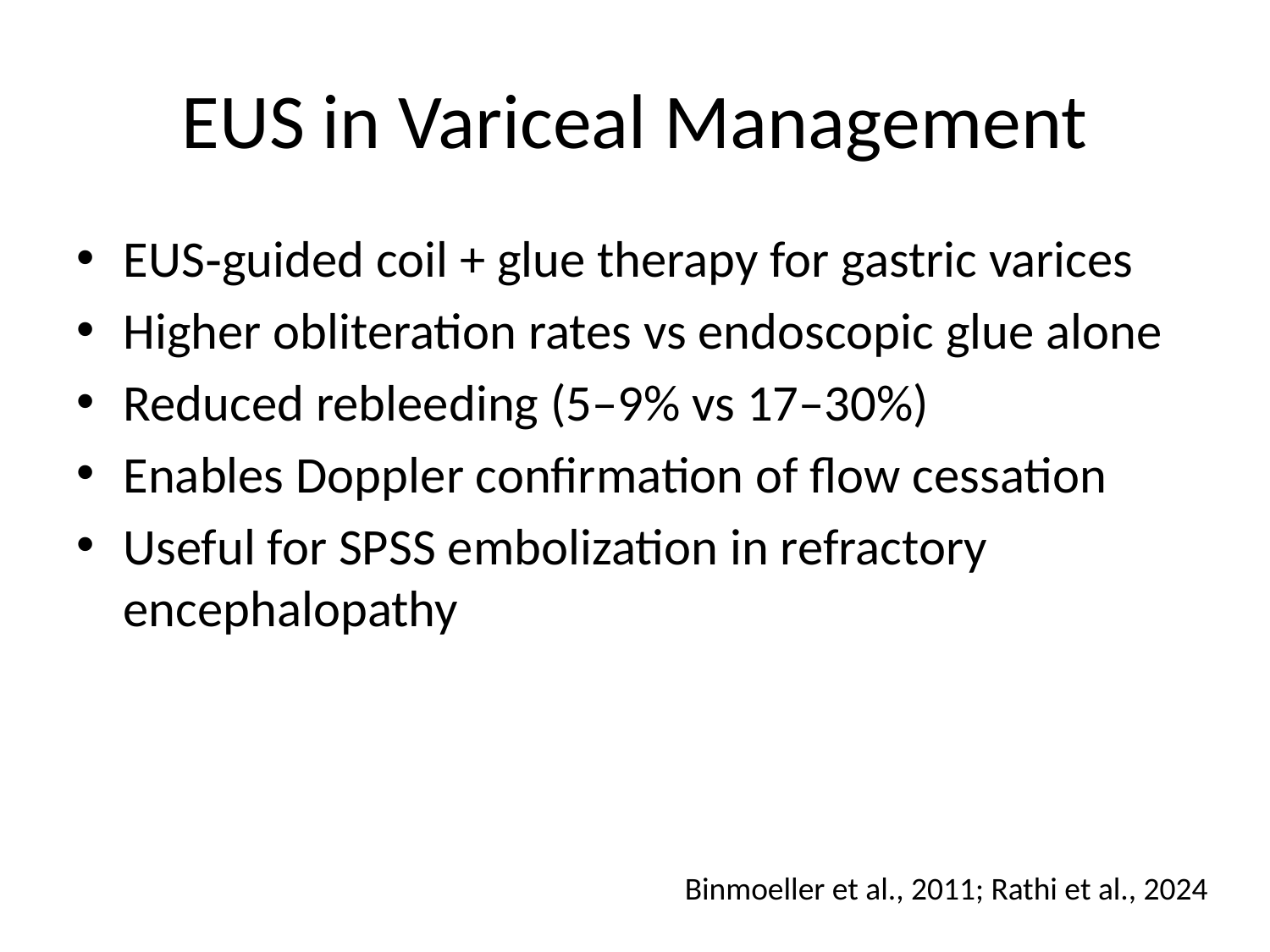

# EUS in Variceal Management

EUS‑guided coil + glue therapy for gastric varices
Higher obliteration rates vs endoscopic glue alone
Reduced rebleeding (5–9% vs 17–30%)
Enables Doppler confirmation of flow cessation
Useful for SPSS embolization in refractory encephalopathy
Binmoeller et al., 2011; Rathi et al., 2024